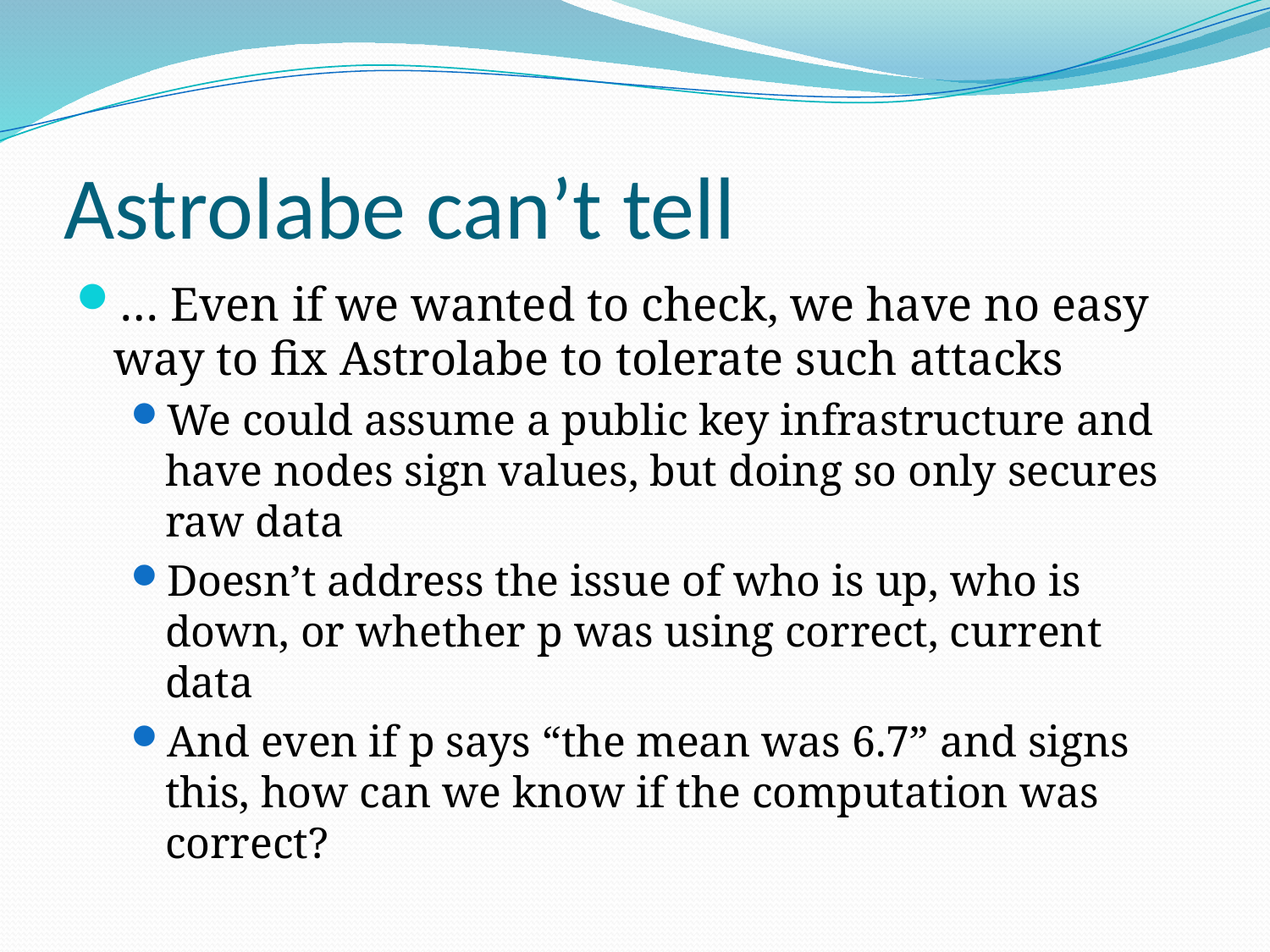

# Astrolabe can’t tell
… Even if we wanted to check, we have no easy way to fix Astrolabe to tolerate such attacks
We could assume a public key infrastructure and have nodes sign values, but doing so only secures raw data
Doesn’t address the issue of who is up, who is down, or whether p was using correct, current data
And even if p says “the mean was 6.7” and signs this, how can we know if the computation was correct?

Points to a basic security weakness in P2P settings